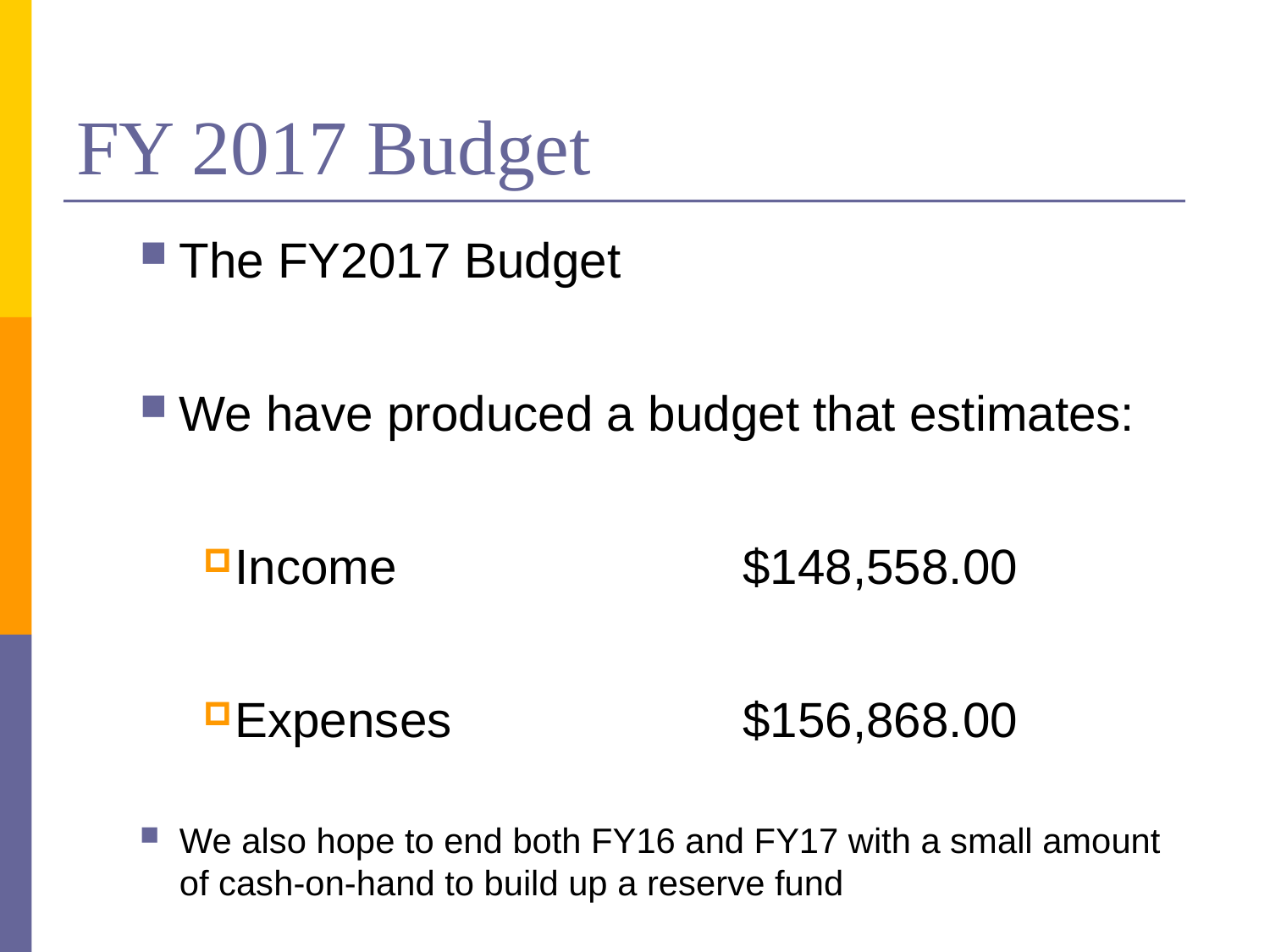

# FY 2017 Budget
The FY2017 Budget

We have produced a budget that estimates:

Income			$148,558.00

Expenses			$156,868.00

We also hope to end both FY16 and FY17 with a small amount of cash-on-hand to build up a reserve fund